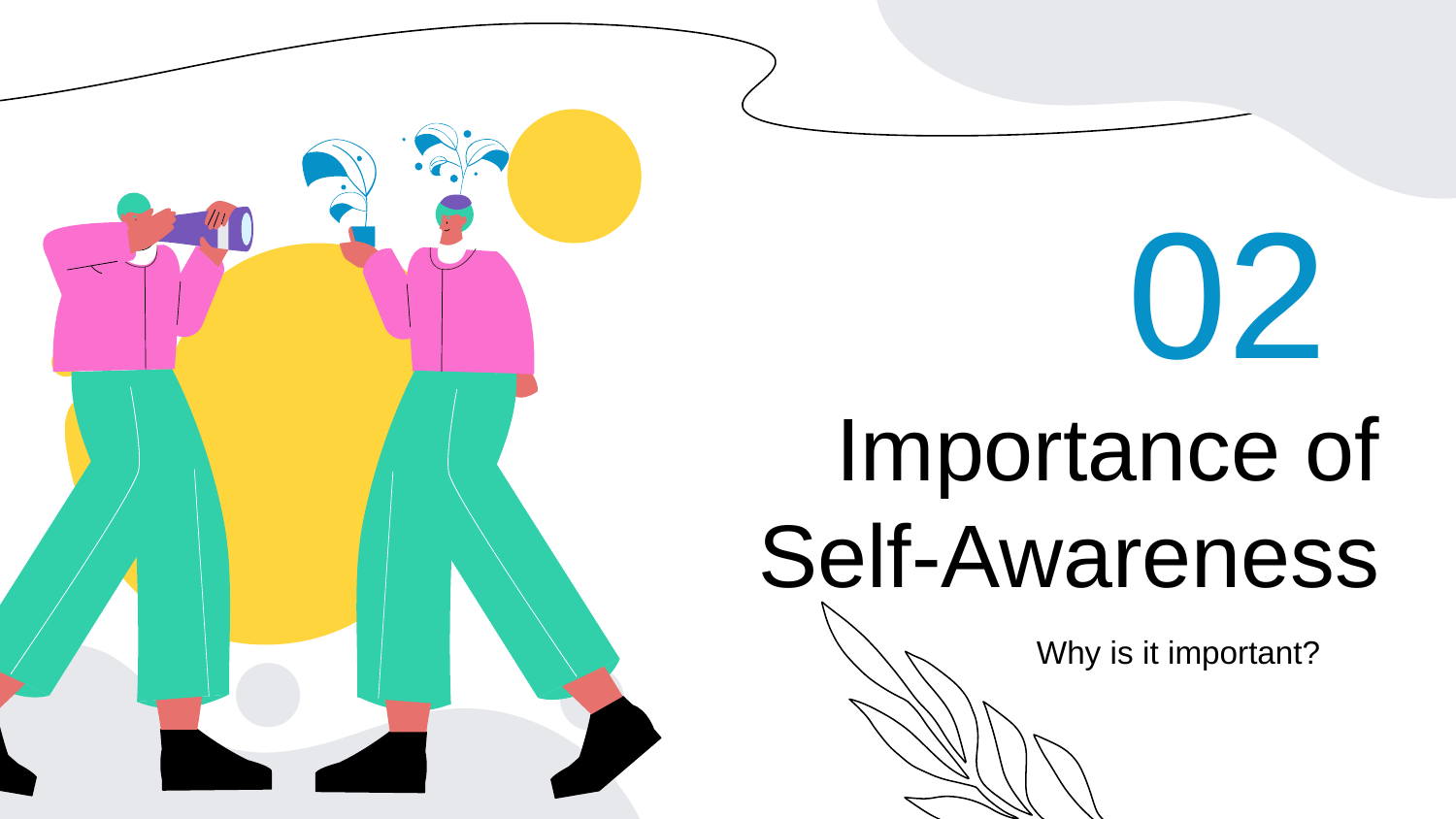

02

# Importance of Self-Awareness
Why is it important?t